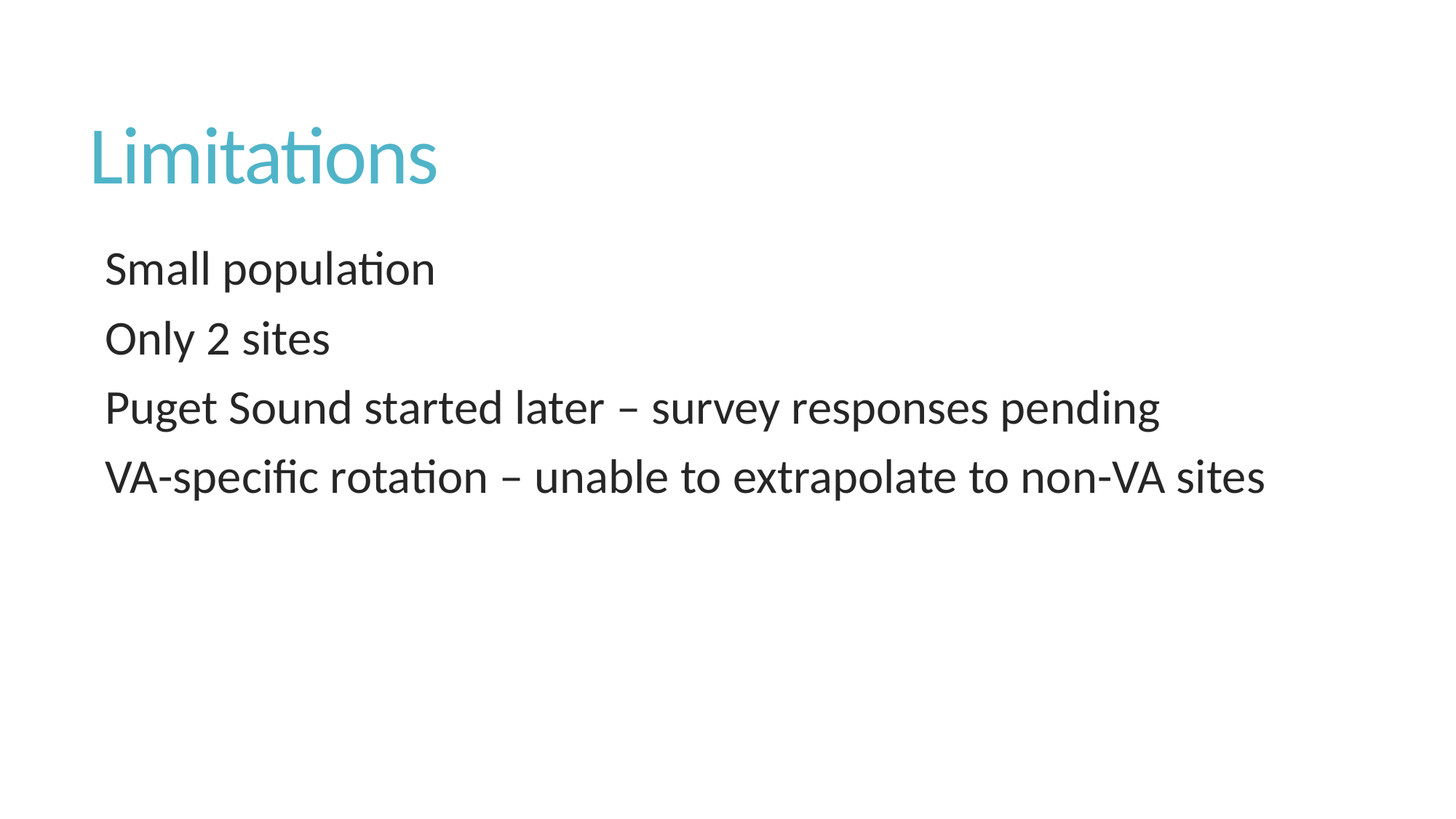

# Limitations
Small population
Only 2 sites
Puget Sound started later – survey responses pending
VA-specific rotation – unable to extrapolate to non-VA sites